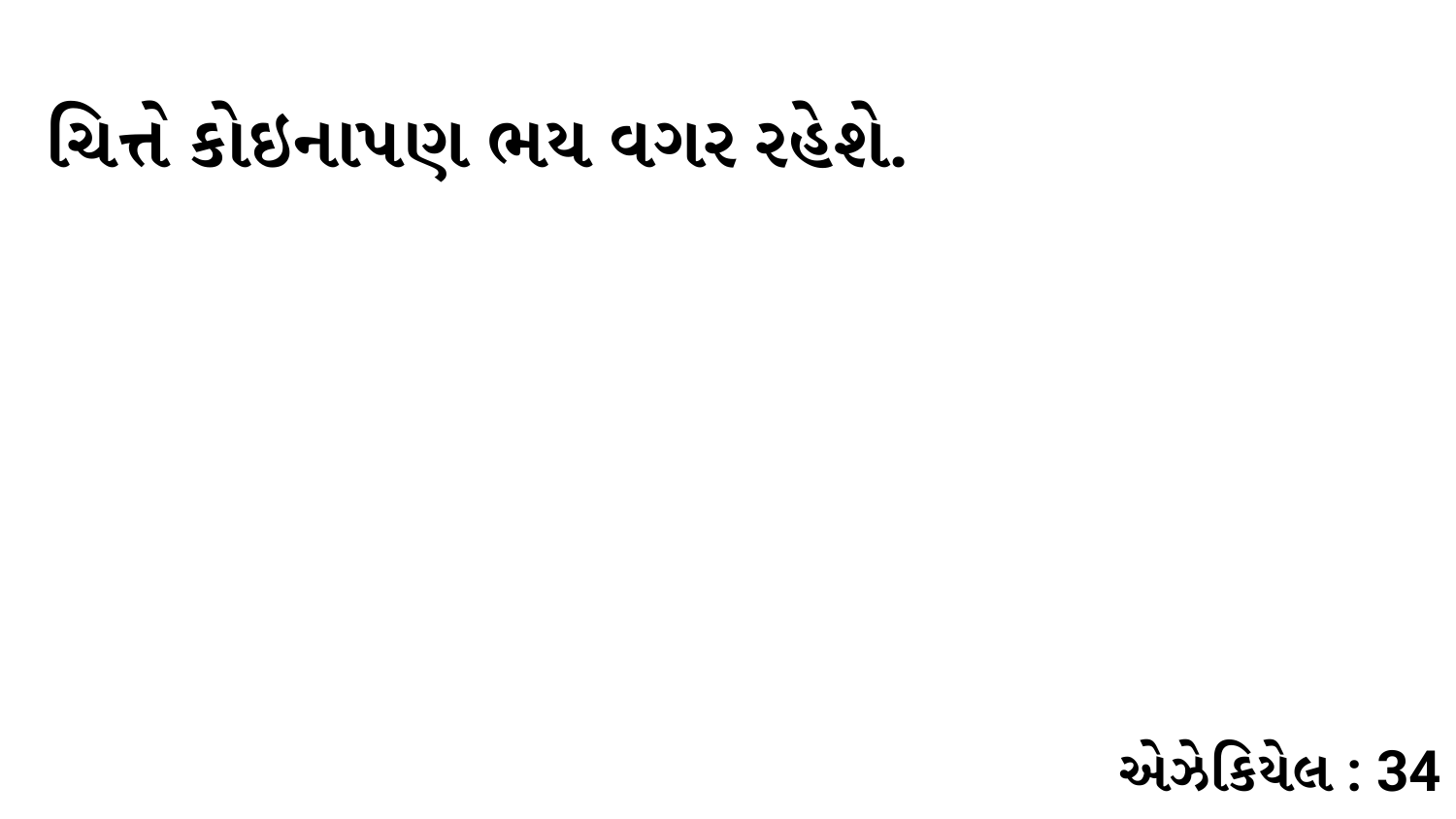

ચિત્તે કોઇનાપણ ભય વગર રહેશે.
એઝેકિયેલ : 34